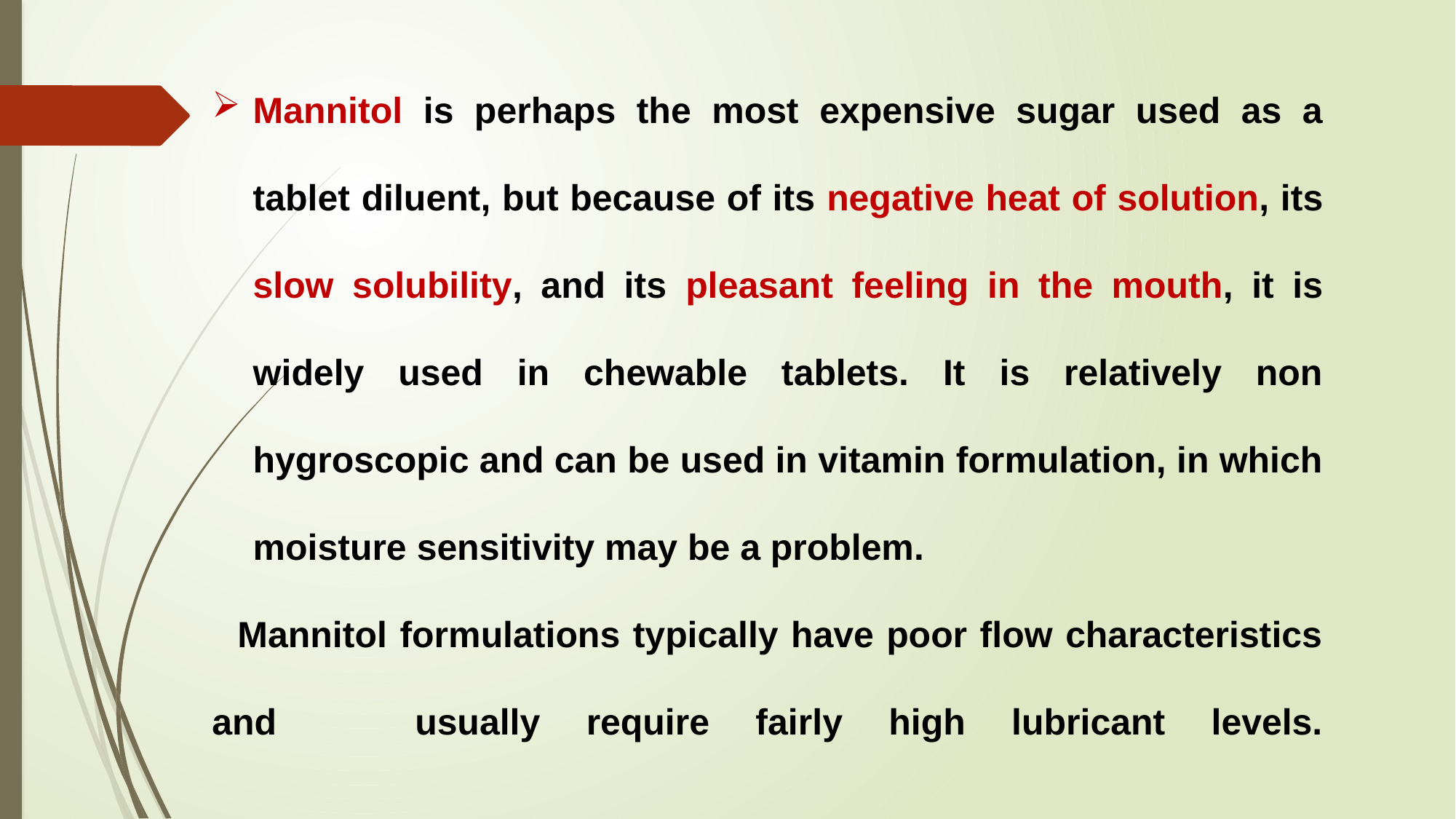

Mannitol is perhaps the most expensive sugar used as a tablet diluent, but because of its negative heat of solution, its slow solubility, and its pleasant feeling in the mouth, it is widely used in chewable tablets. It is relatively non hygroscopic and can be used in vitamin formulation, in which moisture sensitivity may be a problem.
  Mannitol formulations typically have poor flow characteristics and   usually require fairly high lubricant levels.